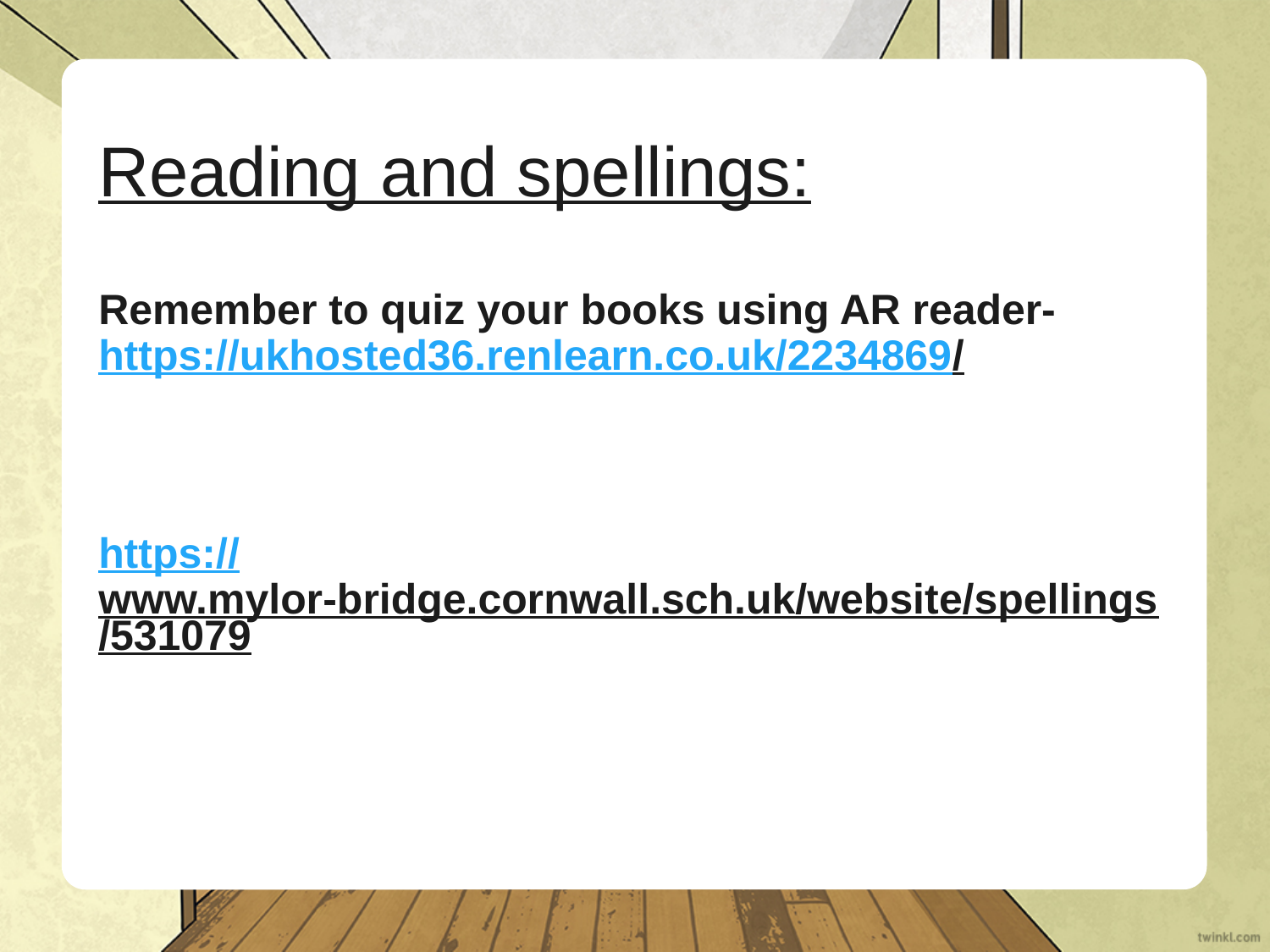

# Reading and spellings: Remember to quiz your books using AR reader- https://ukhosted36.renlearn.co.uk/2234869/ https://www.mylor-bridge.cornwall.sch.uk/website/spellings/531079